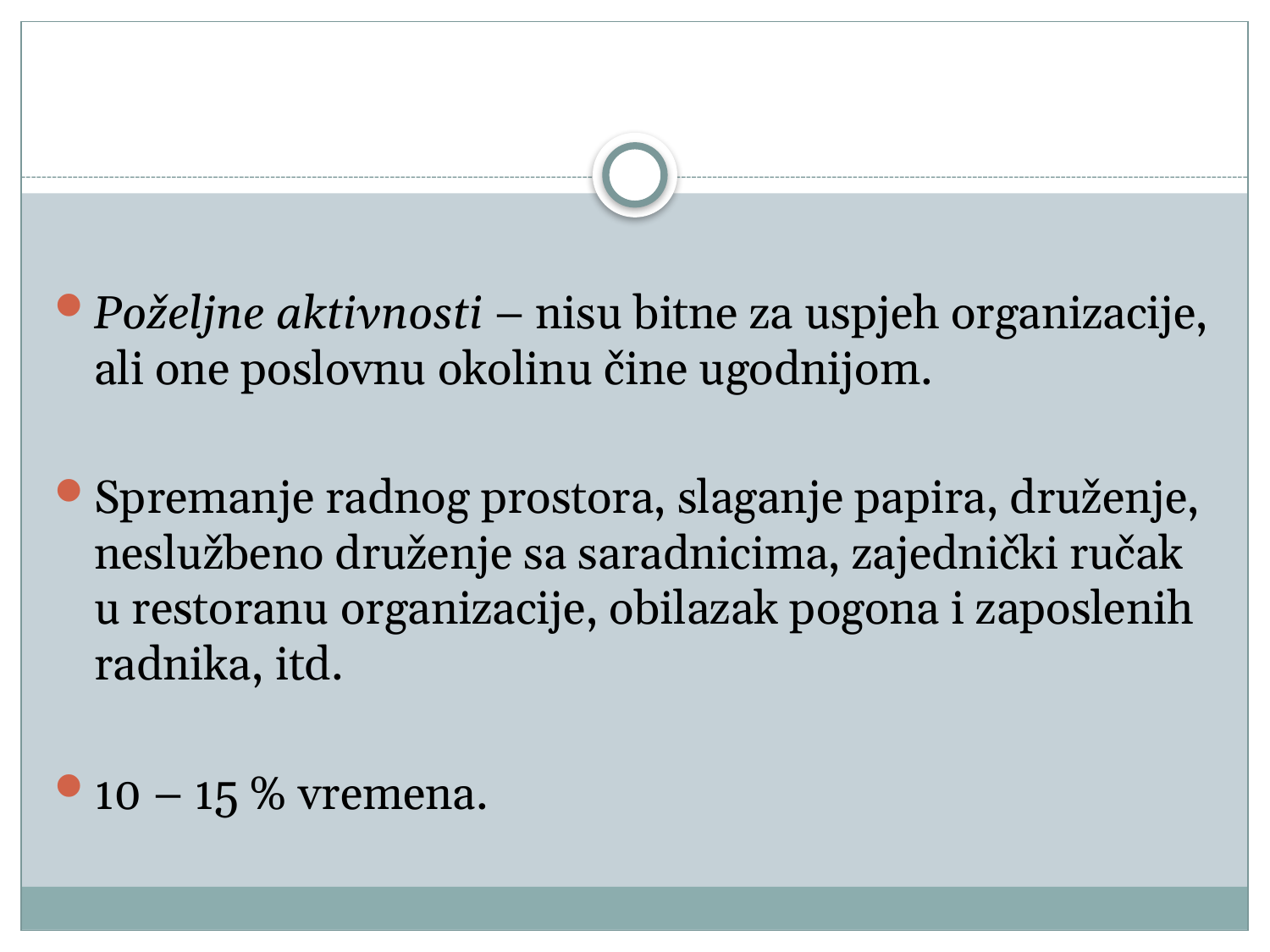

#

Poželjne aktivnosti – nisu bitne za uspjeh organizacije, ali one poslovnu okolinu čine ugodnijom.

Spremanje radnog prostora, slaganje papira, druženje, neslužbeno druženje sa saradnicima, zajednički ručak u restoranu organizacije, obilazak pogona i zaposlenih radnika, itd.

10 – 15 % vremena.